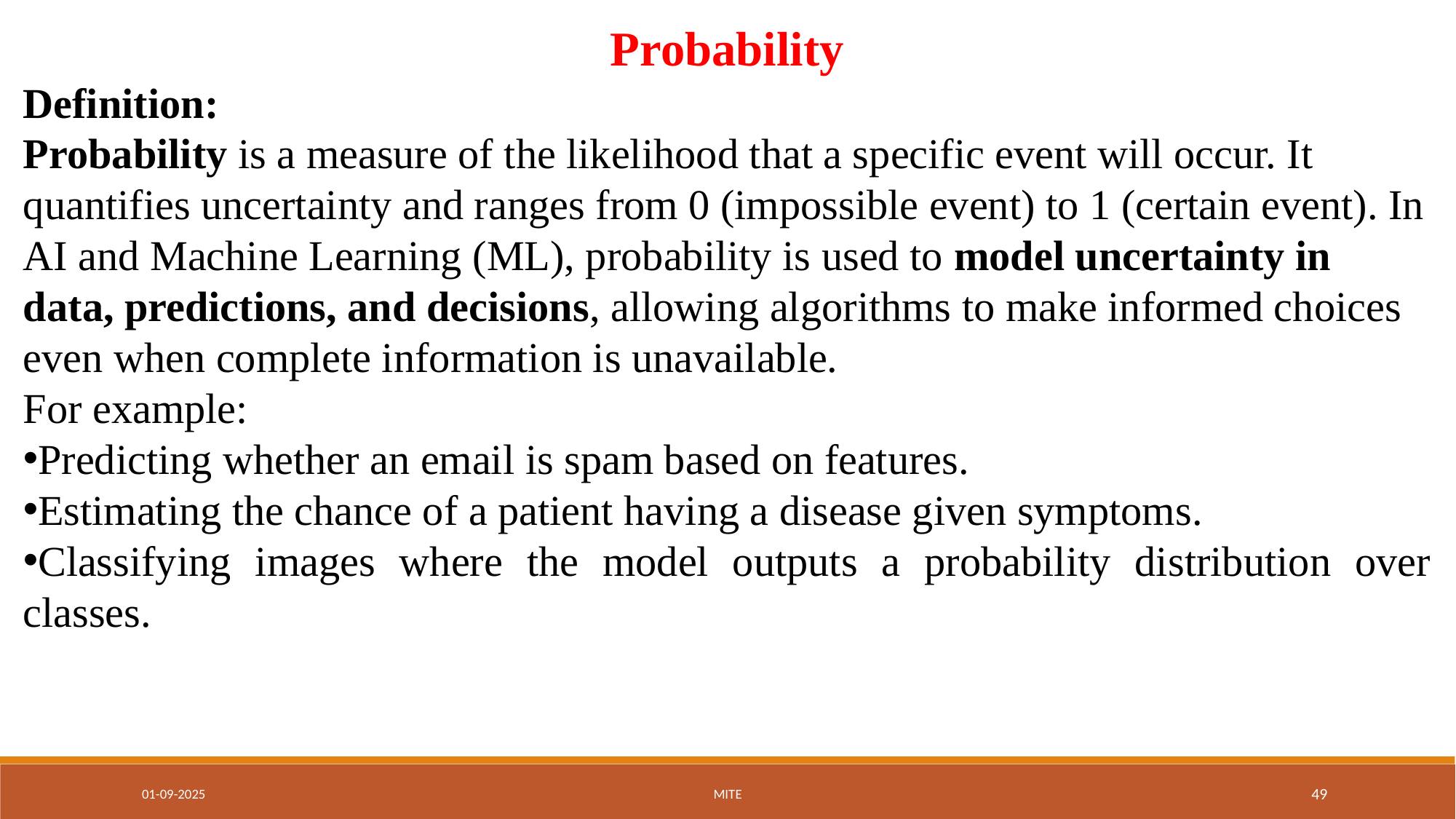

Probability
Definition:
Probability is a measure of the likelihood that a specific event will occur. It quantifies uncertainty and ranges from 0 (impossible event) to 1 (certain event). In AI and Machine Learning (ML), probability is used to model uncertainty in data, predictions, and decisions, allowing algorithms to make informed choices even when complete information is unavailable.
For example:
Predicting whether an email is spam based on features.
Estimating the chance of a patient having a disease given symptoms.
Classifying images where the model outputs a probability distribution over classes.

01-09-2025
MITE
49